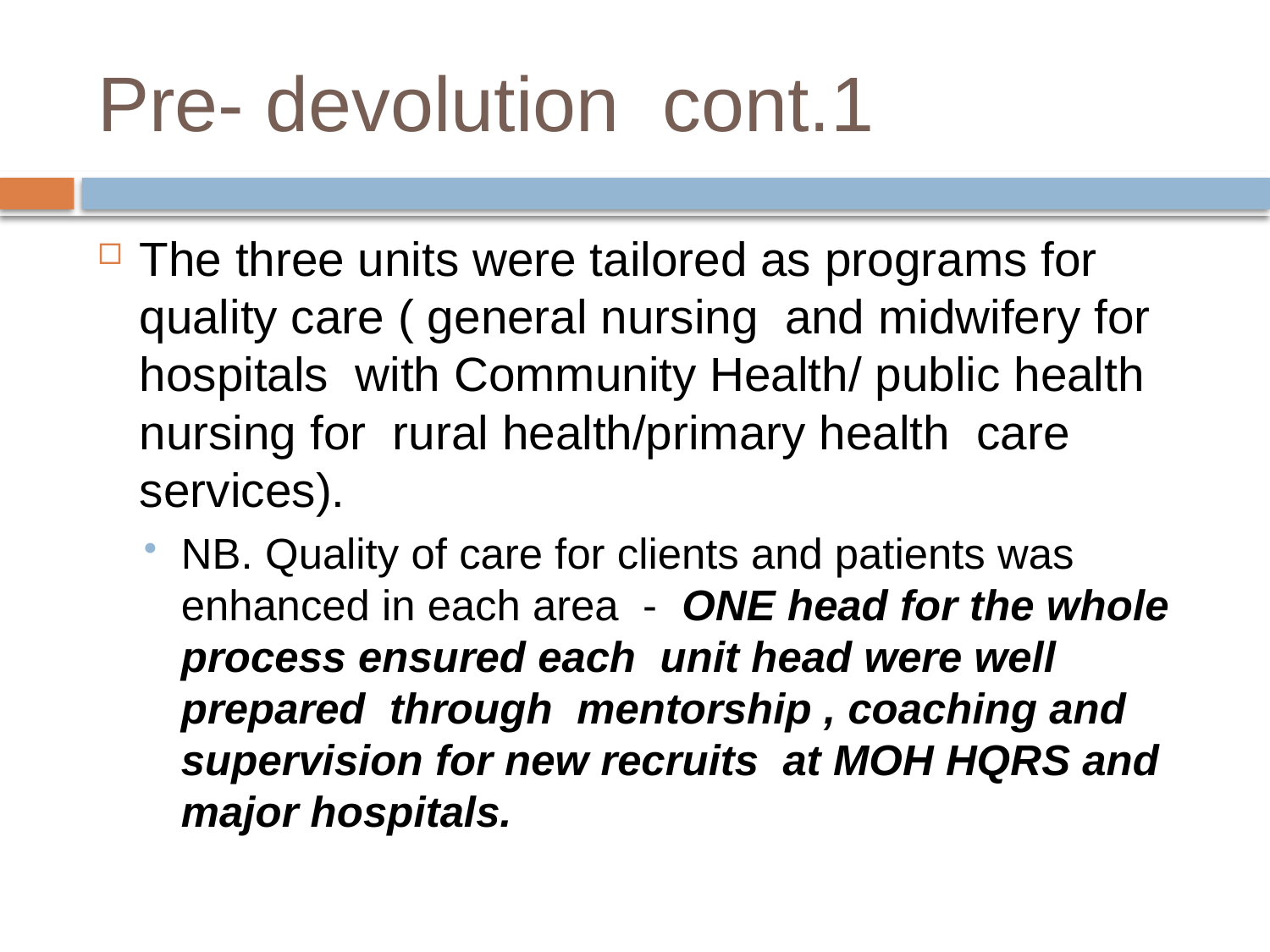

# Pre- devolution  cont.1
The three units were tailored as programs for quality care ( general nursing  and midwifery for hospitals  with Community Health/ public health nursing for  rural health/primary health  care services).
NB. Quality of care for clients and patients was enhanced in each area  -  ONE head for the whole process ensured each  unit head were well prepared  through  mentorship , coaching and supervision for new recruits  at MOH HQRS and major hospitals.